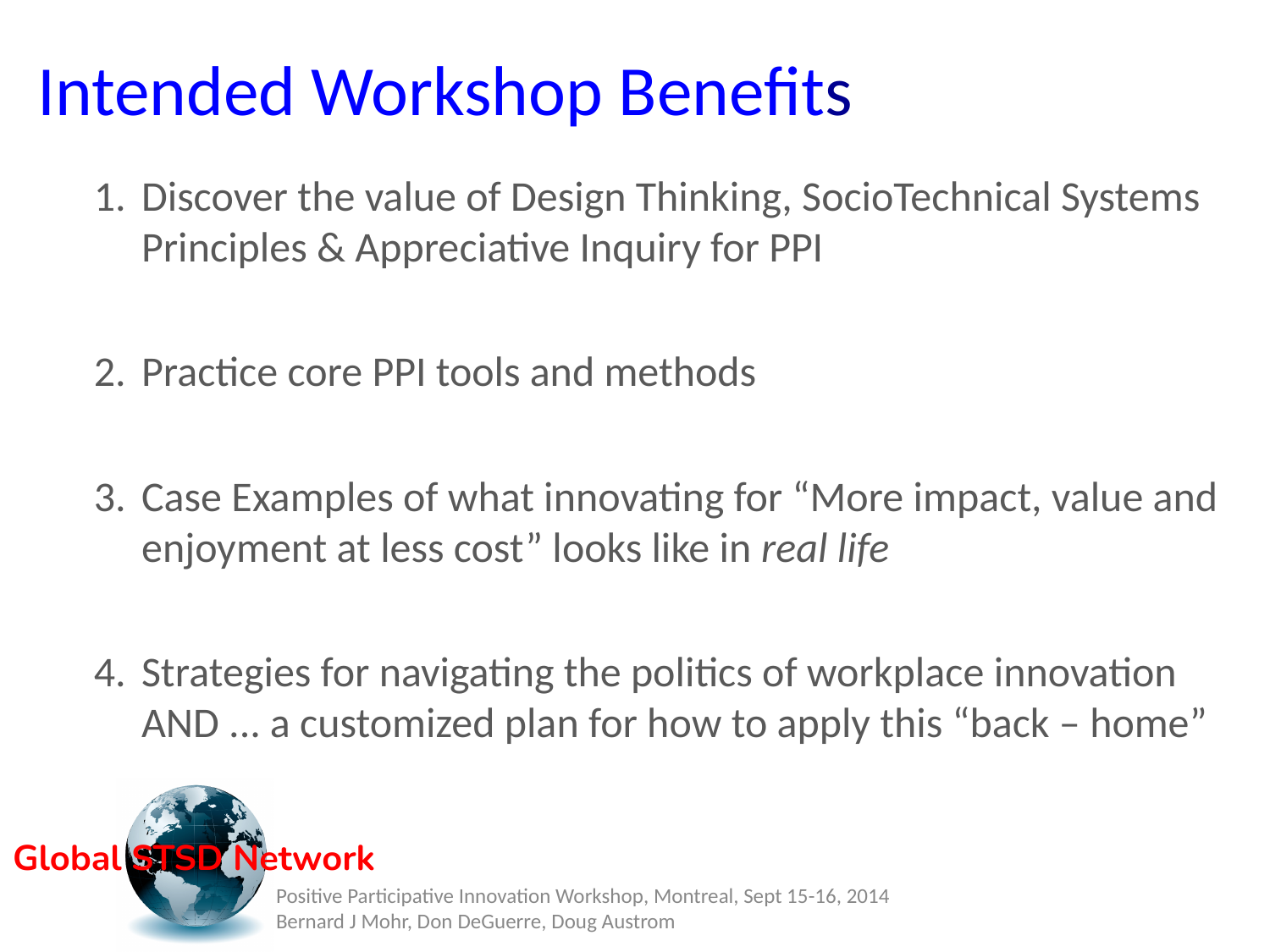

# Intended Workshop Benefits
Discover the value of Design Thinking, SocioTechnical Systems Principles & Appreciative Inquiry for PPI
Practice core PPI tools and methods
Case Examples of what innovating for “More impact, value and enjoyment at less cost” looks like in real life
Strategies for navigating the politics of workplace innovation  AND ... a customized plan for how to apply this “back – home”
Positive Participative Innovation Workshop, Montreal, Sept 15-16, 2014   Bernard J Mohr, Don DeGuerre, Doug Austrom